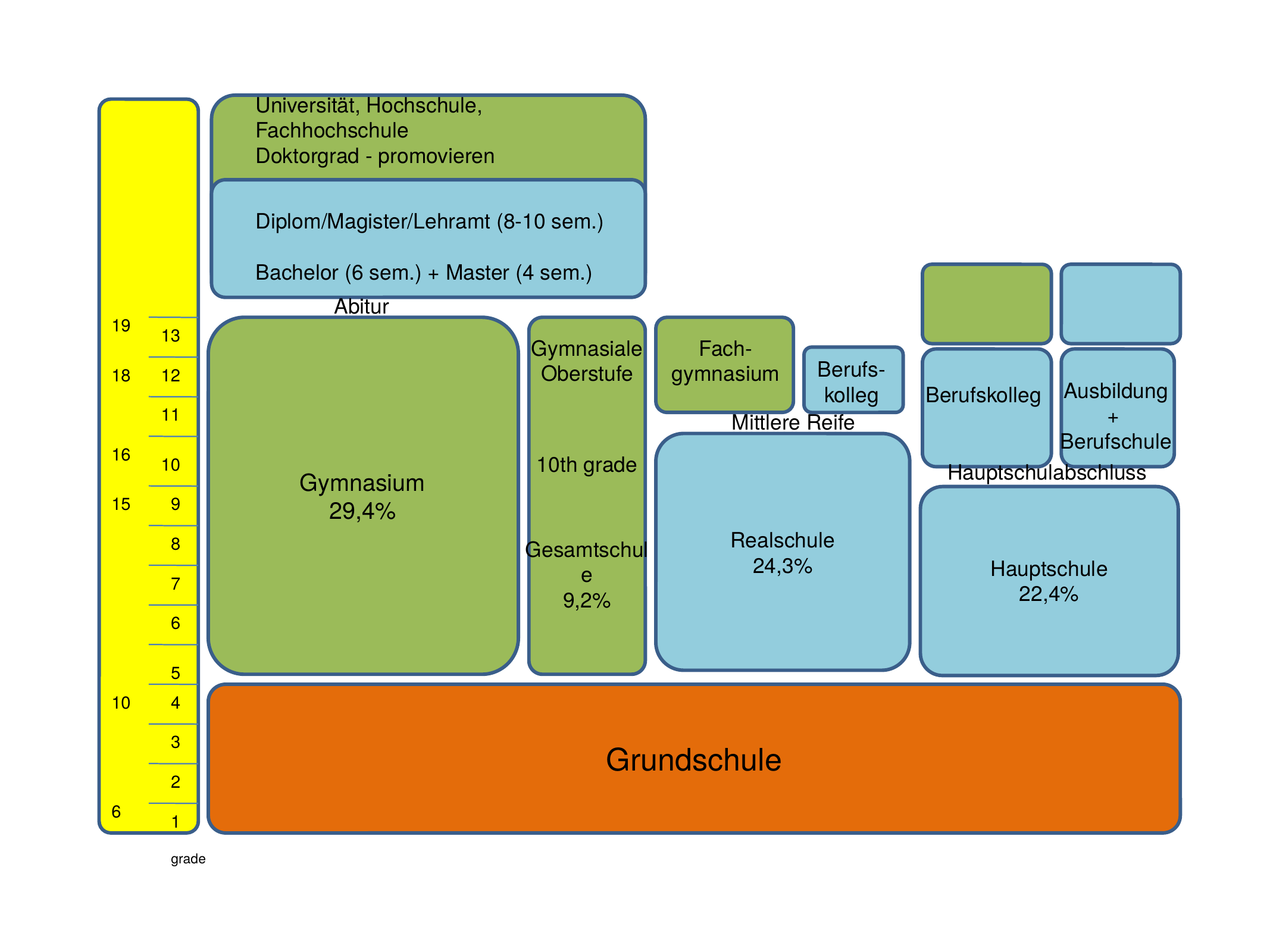

Universität, Hochschule, Fachhochschule
Doktorgrad - promovieren

Diplom/Magister/Lehramt (8-10 sem.)

Bachelor (6 sem.) + Master (4 sem.)

Abitur
19

13

Gymnasium
29,4%

Gymnasiale
Oberstufe
Fach-gymnasium

Berufs-kolleg

18

12
Ausbildung
+
Berufschule
Berufskolleg

11
Mittlere Reife

Realschule
24,3%
16

10th grade
10
Hauptschulabschluss
15

9

Hauptschule
22,4%

8
Gesamtschule
9,2%

7

6

5
10

4

Grundschule

3

2
6

1
grade